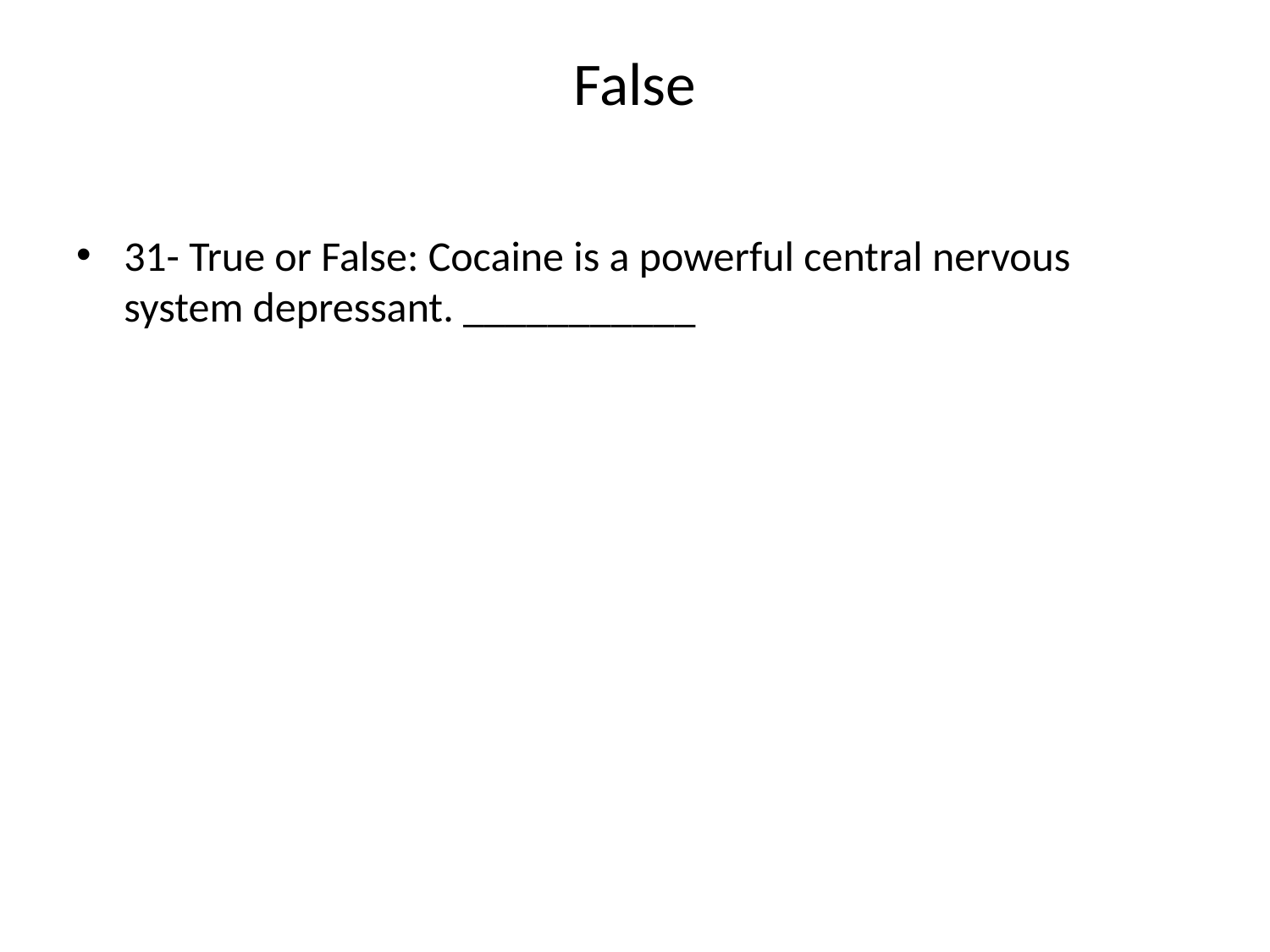

# False
31- True or False: Cocaine is a powerful central nervous system depressant. ___________